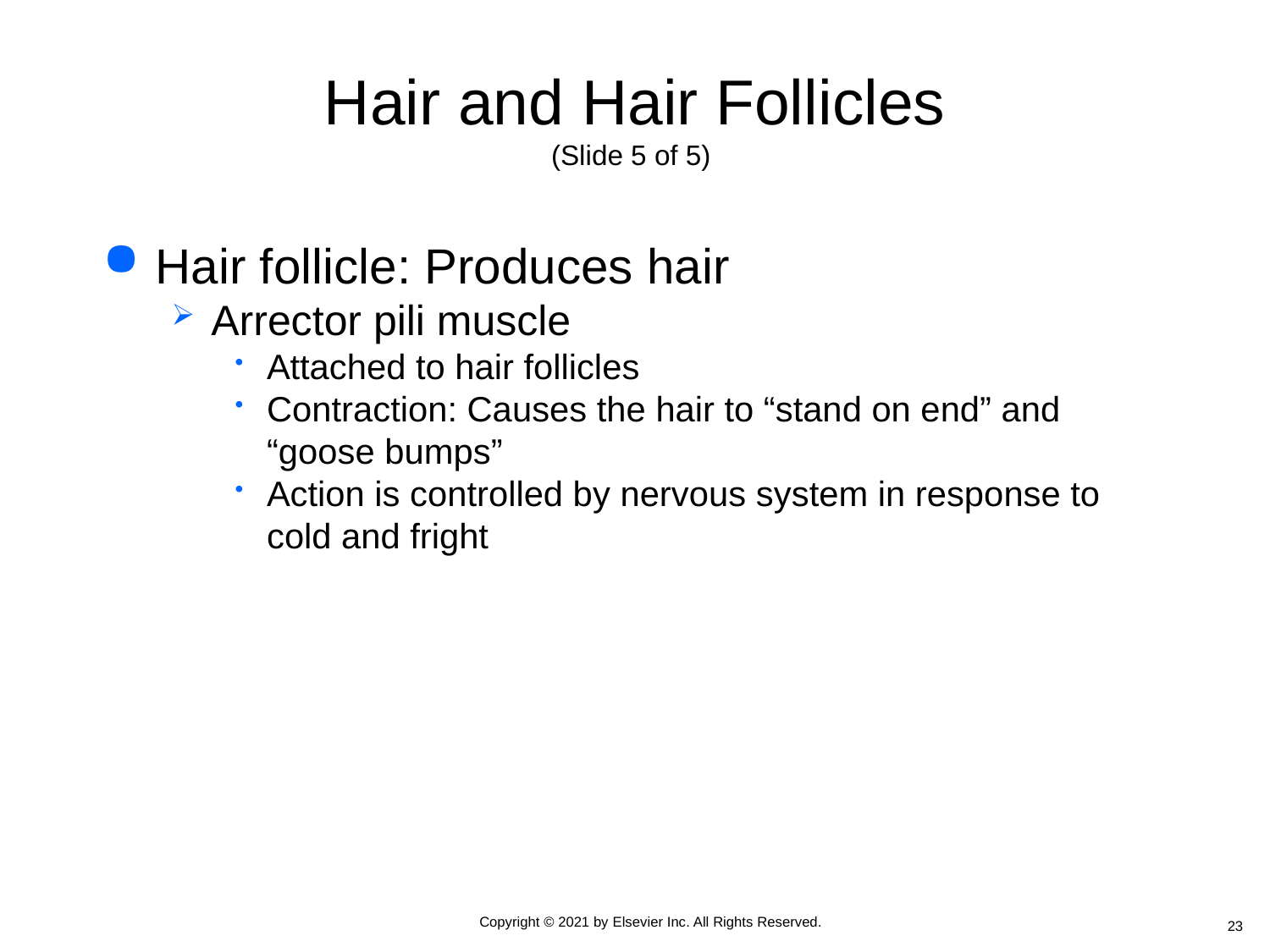

# Hair and Hair Follicles (Slide 5 of 5)
Hair follicle: Produces hair
Arrector pili muscle
Attached to hair follicles
Contraction: Causes the hair to “stand on end” and “goose bumps”
Action is controlled by nervous system in response to cold and fright
23